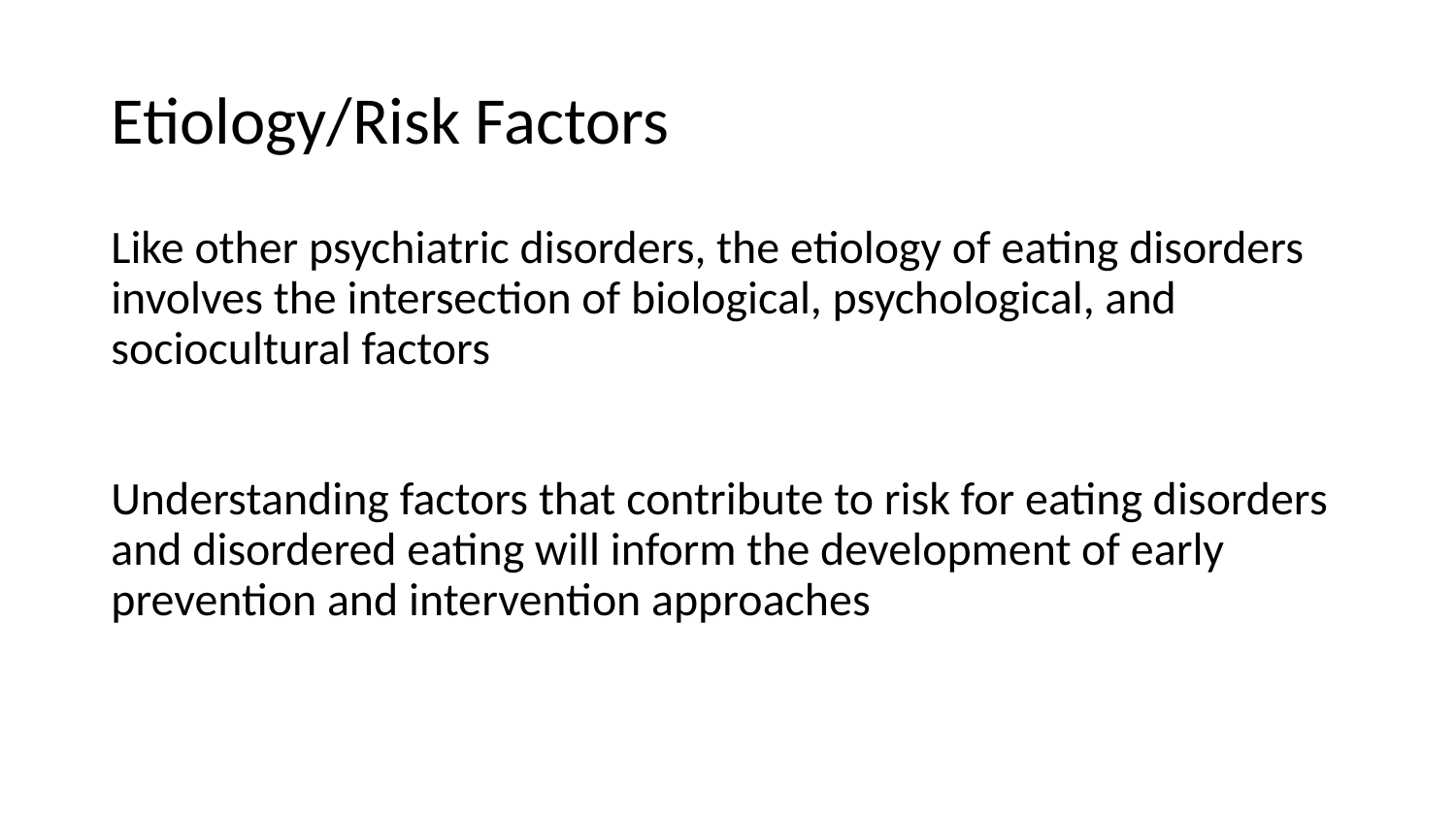

# Etiology/Risk Factors
Like other psychiatric disorders, the etiology of eating disorders involves the intersection of biological, psychological, and sociocultural factors

Understanding factors that contribute to risk for eating disorders and disordered eating will inform the development of early prevention and intervention approaches